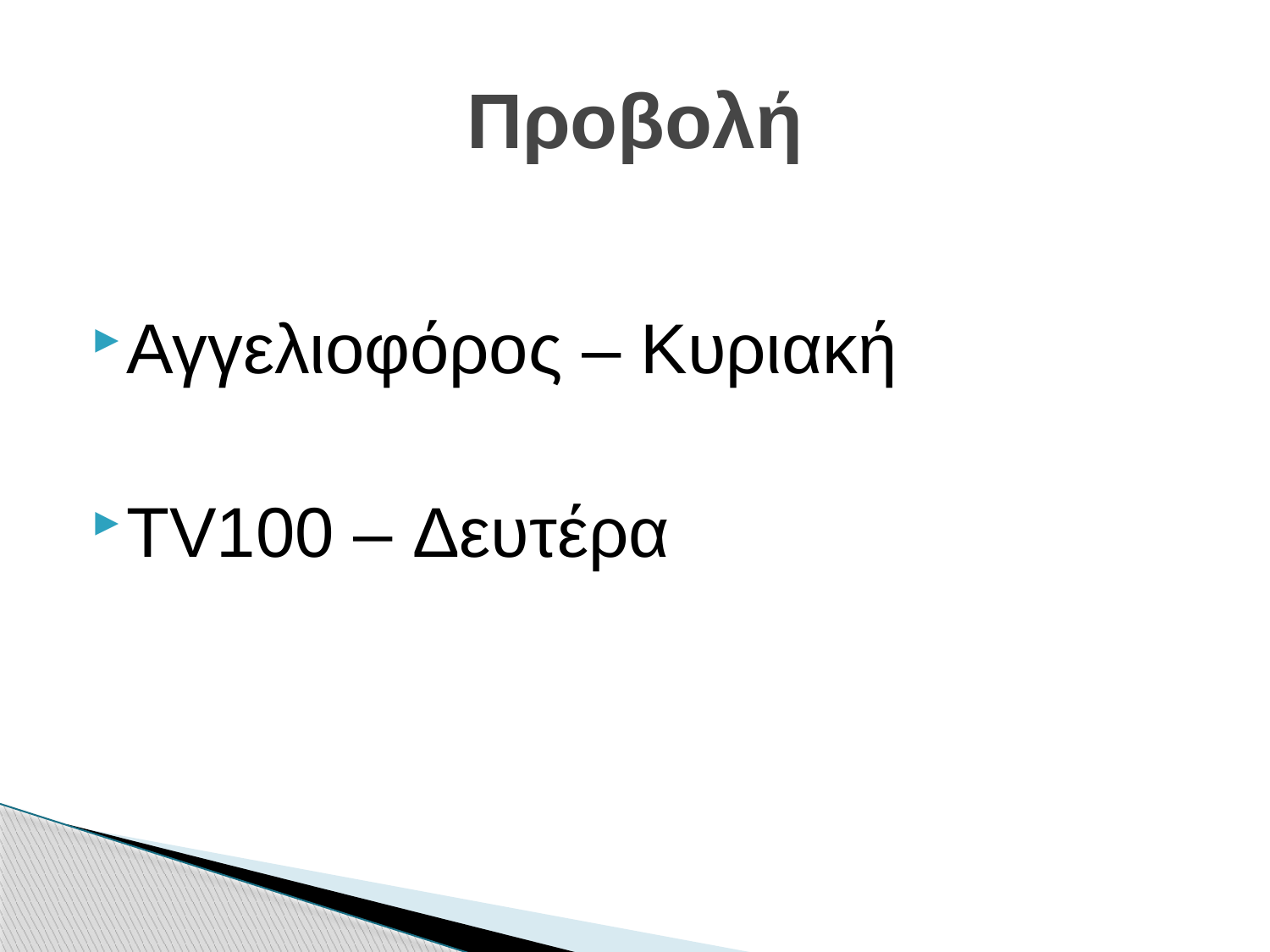

# Προβολή

Αγγελιοφόρος – Κυριακή

TV100 – Δευτέρα